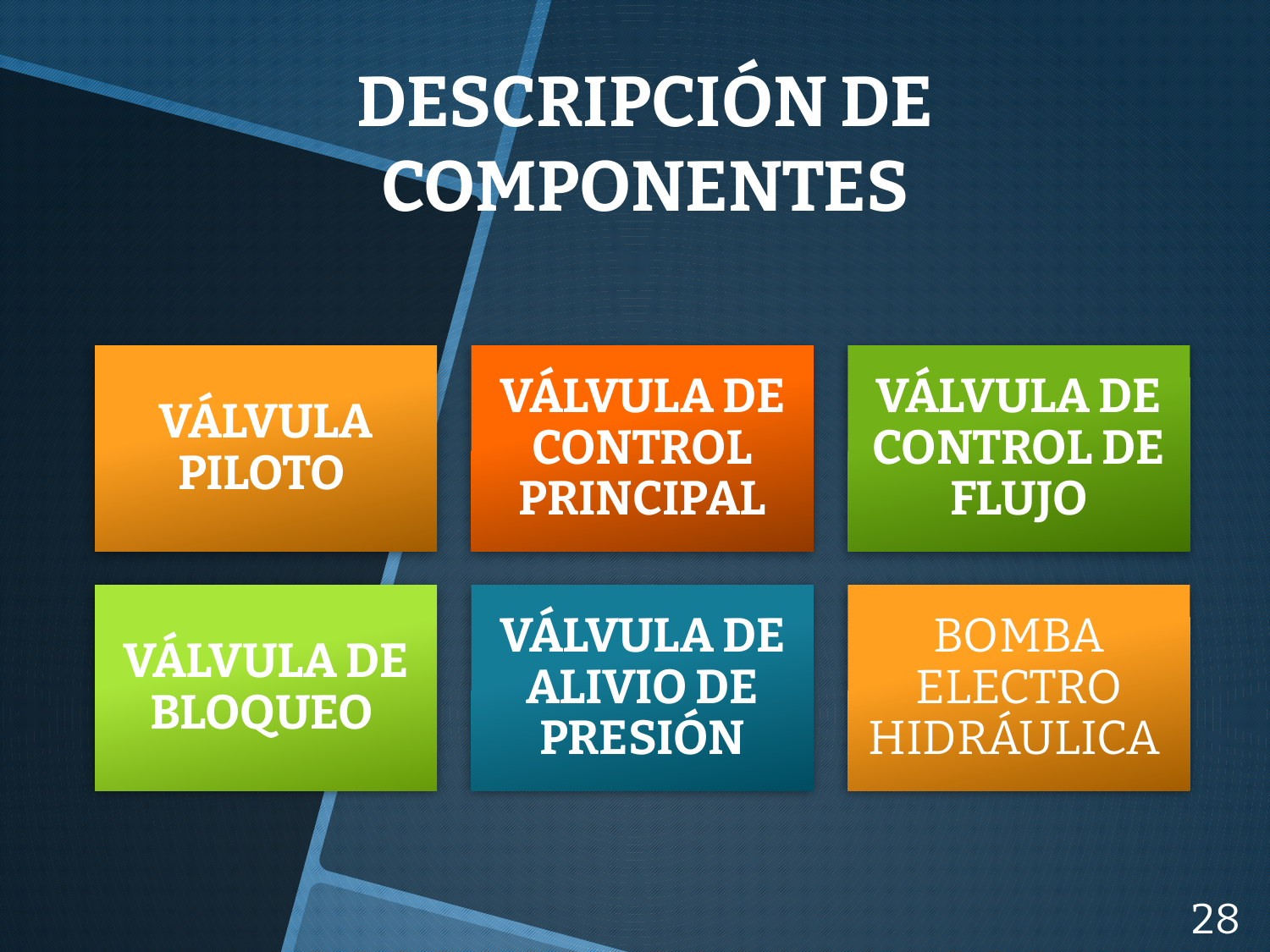

# DESCRIPCIÓN DE COMPONENTES
VÁLVULA PILOTO
VÁLVULA DE CONTROL PRINCIPAL
VÁLVULA DE CONTROL DE FLUJO
VÁLVULA DE BLOQUEO
VÁLVULA DE ALIVIO DE PRESIÓN
BOMBA ELECTRO HIDRÁULICA
28